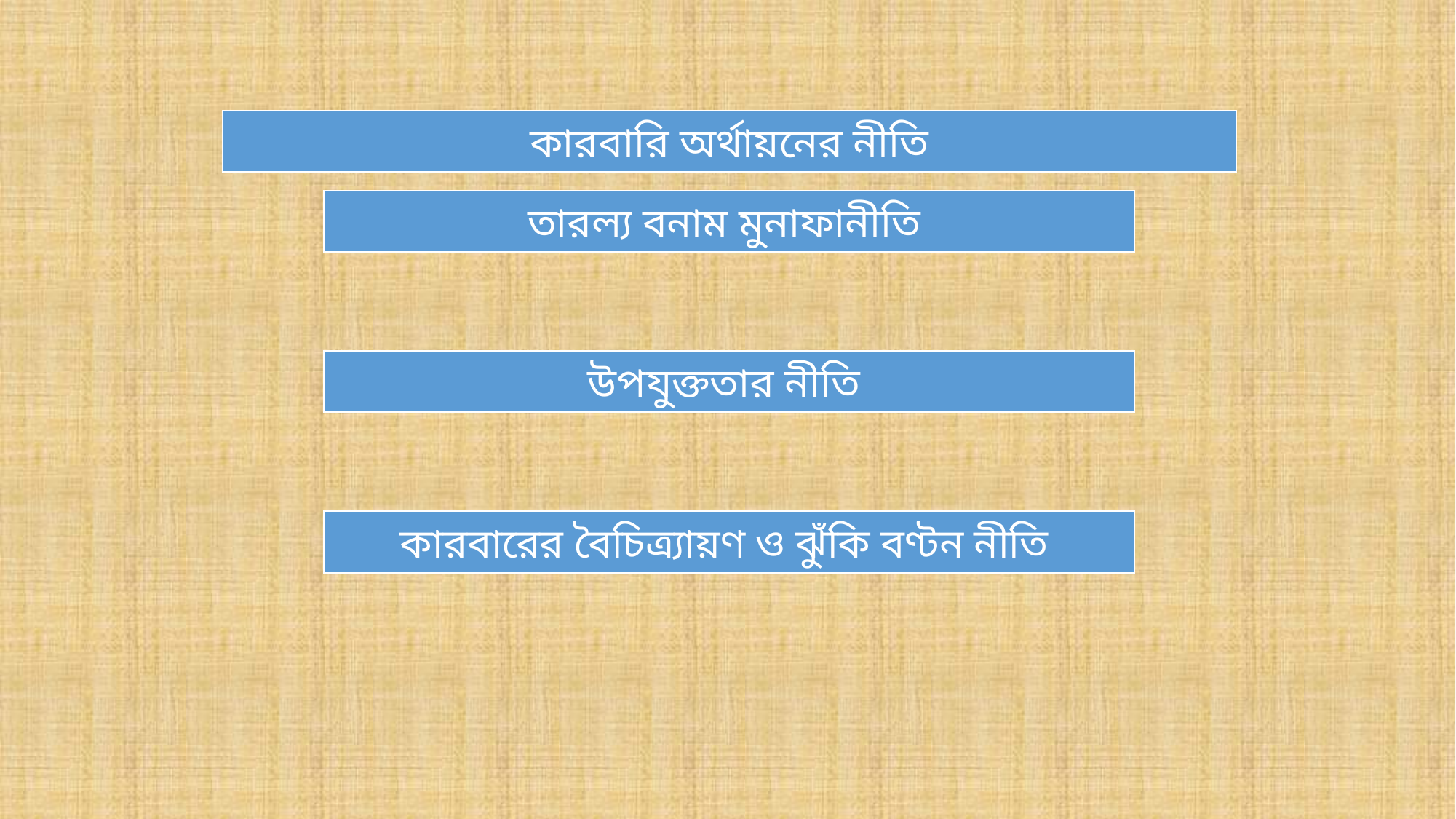

কারবারি অর্থায়নের নীতি
তারল্য বনাম মুনাফানীতি
উপযুক্ততার নীতি
কারবারের বৈচিত্র্যায়ণ ও ঝুঁকি বণ্টন নীতি